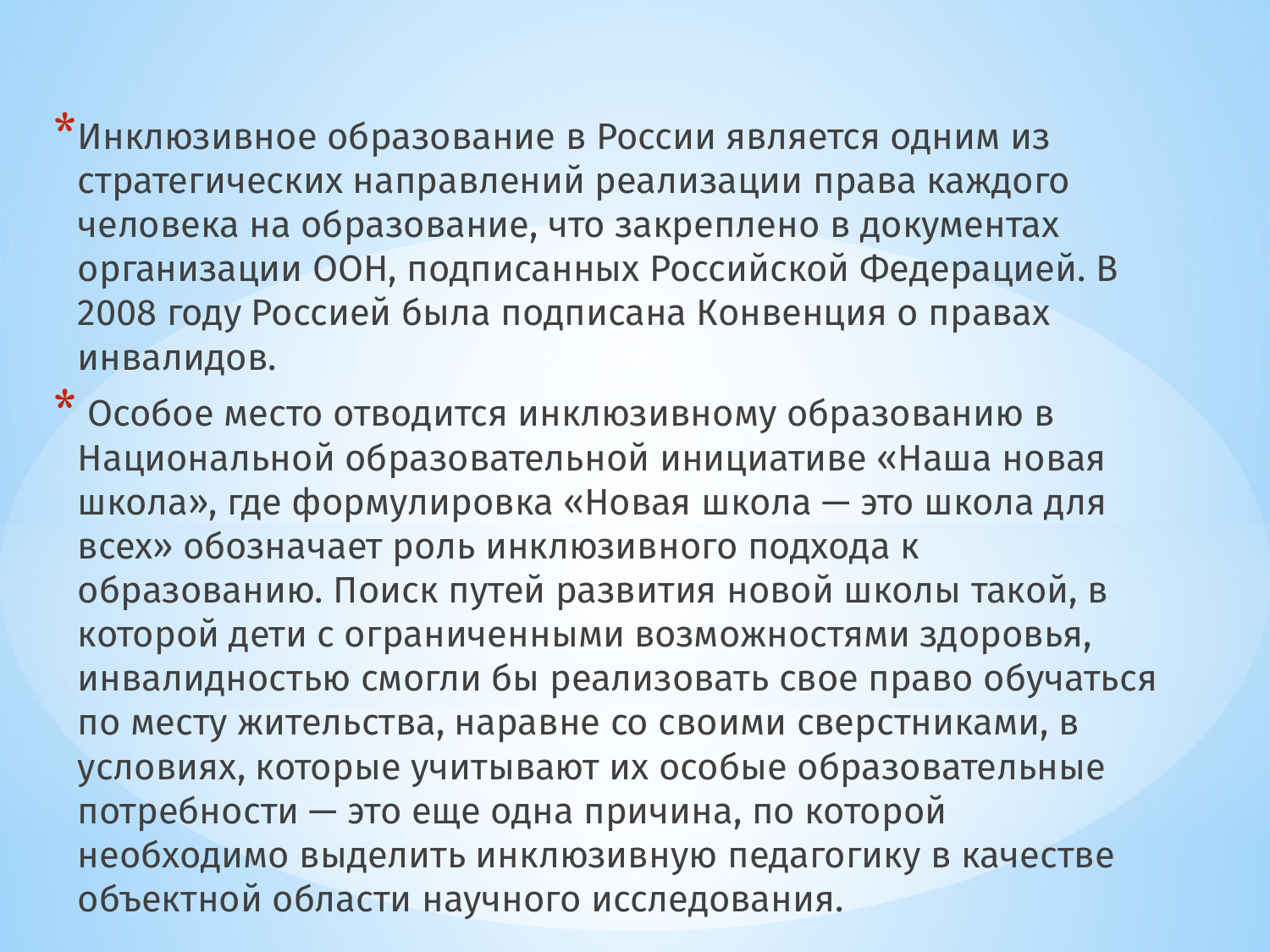

Инклюзивное образование в России является одним из стратегических направлений реализации права каждого человека на образование, что закреплено в документах организации ООН, подписанных Российской Федерацией. В 2008 году Россией была подписана Конвенция о правах инвалидов.
 Особое место отводится инклюзивному образованию в Национальной образовательной инициативе «Наша новая школа», где формулировка «Новая школа — это школа для всех» обозначает роль инклюзивного подхода к образованию. Поиск путей развития новой школы такой, в которой дети с ограниченными возможностями здоровья, инвалидностью смогли бы реализовать свое право обучаться по месту жительства, наравне со своими сверстниками, в условиях, которые учитывают их особые образовательные потребности — это еще одна причина, по которой необходимо выделить инклюзивную педагогику в качестве объектной области научного исследования.